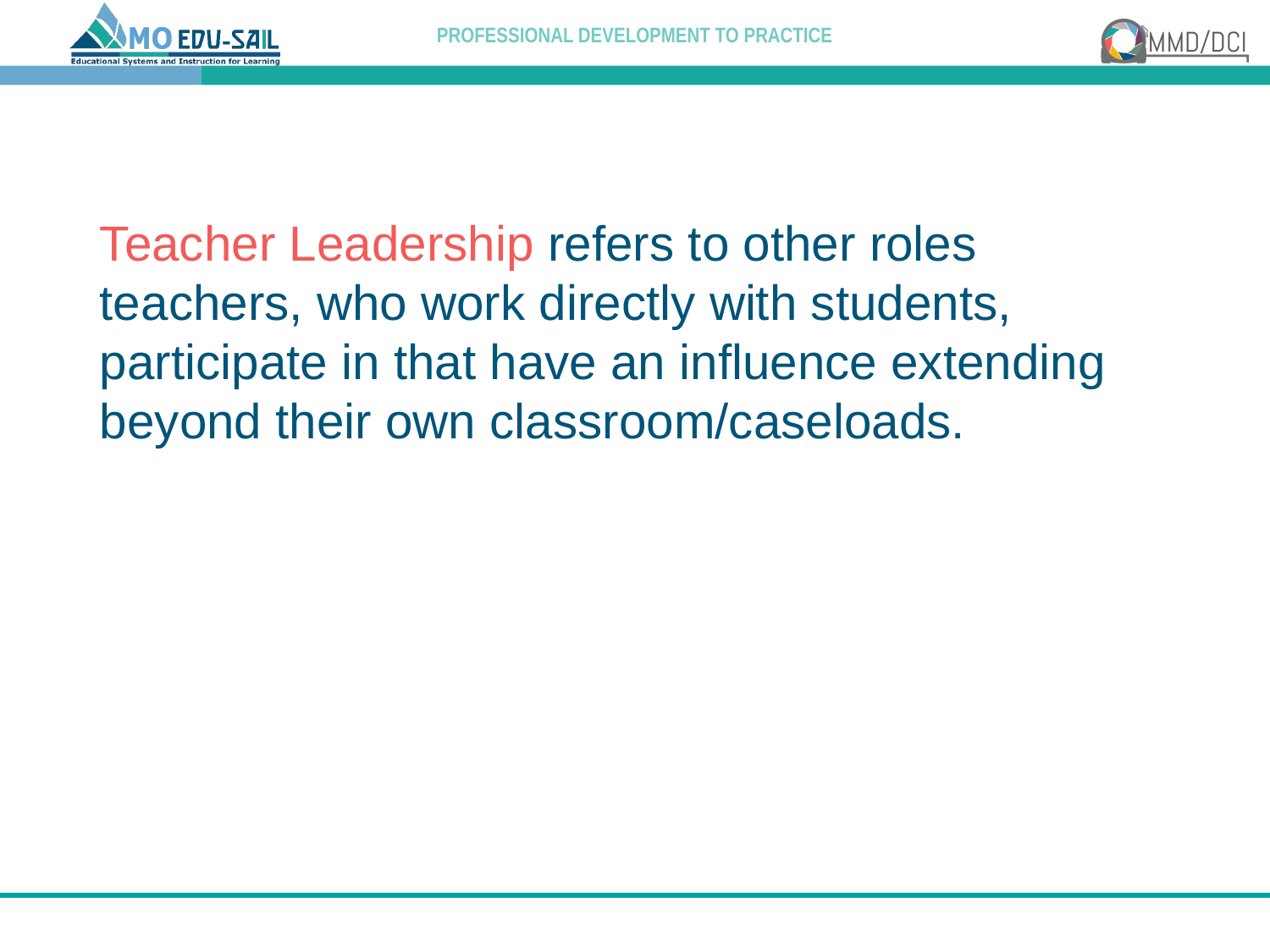

# Teacher Leadership refers to other roles teachers, who work directly with students, participate in that have an influence extending beyond their own classroom/caseloads.